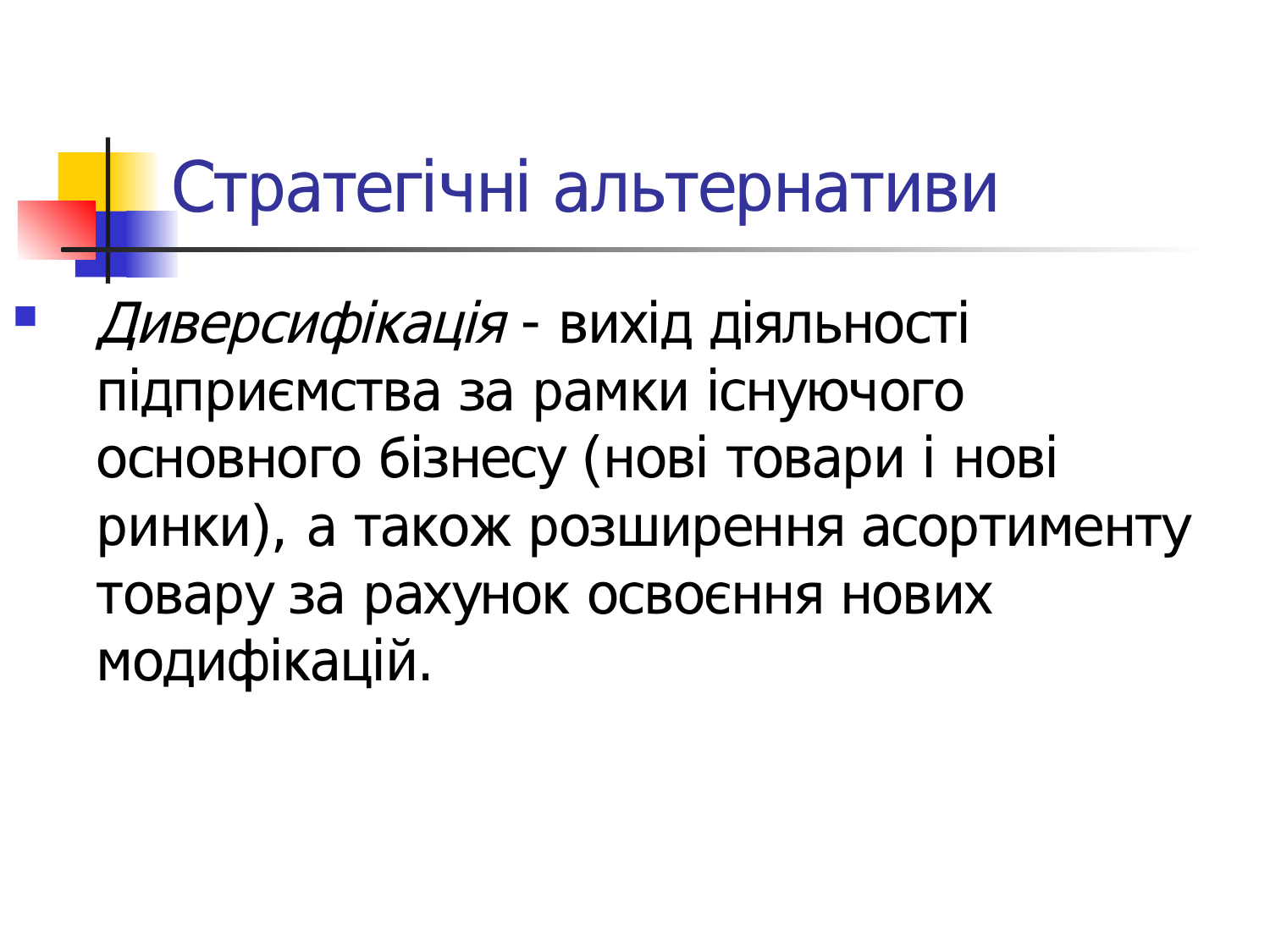

# Стратегічні альтернативи
Диверсифікація - вихід діяльності підприємства за рамки існуючого основного бізнесу (нові товари і нові ринки), а також розширення асортименту товару за рахунок освоєння нових модифікацій.